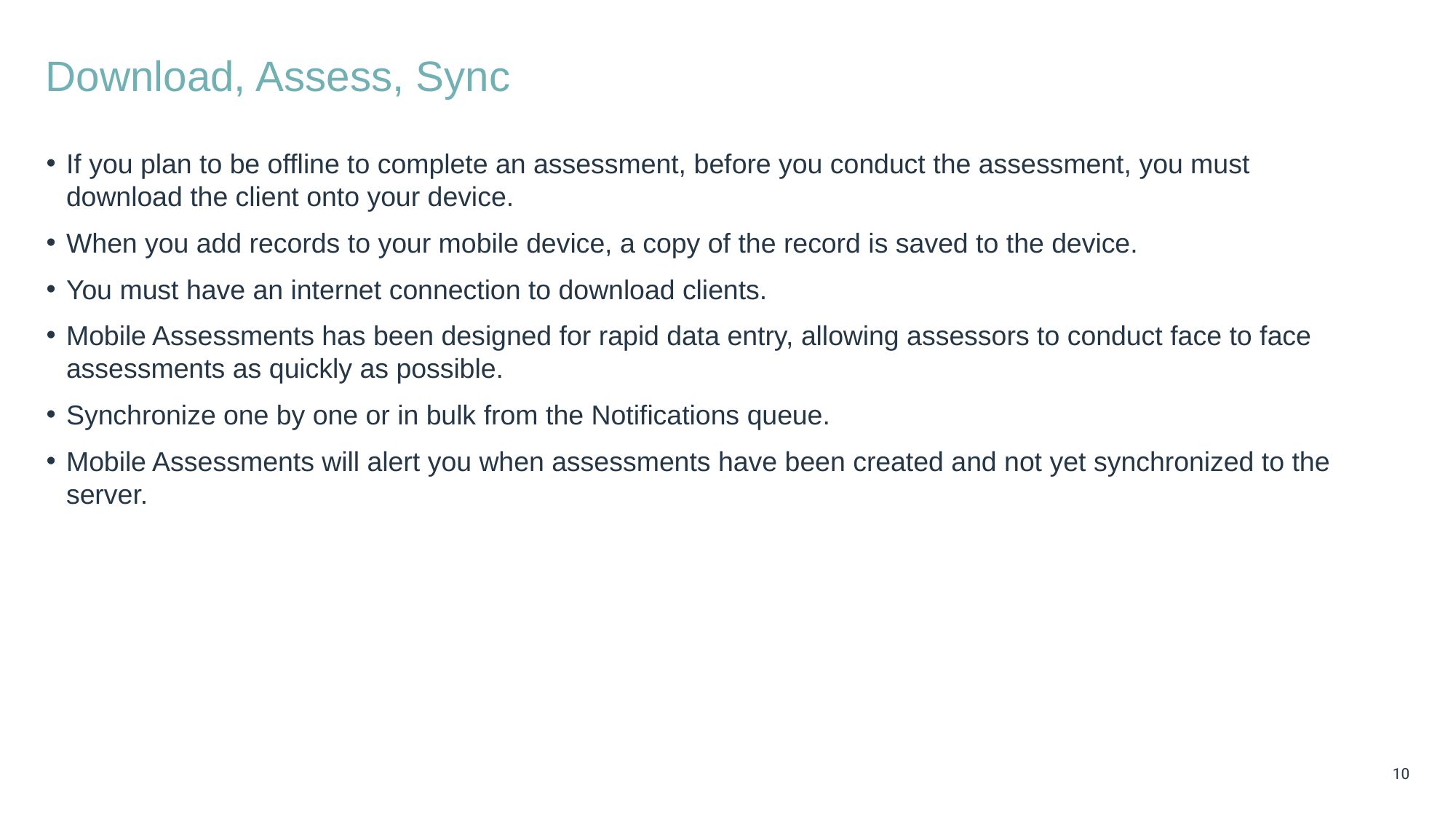

# Download, Assess, Sync
If you plan to be offline to complete an assessment, before you conduct the assessment, you must download the client onto your device.
When you add records to your mobile device, a copy of the record is saved to the device.
You must have an internet connection to download clients.
Mobile Assessments has been designed for rapid data entry, allowing assessors to conduct face to face assessments as quickly as possible.
Synchronize one by one or in bulk from the Notifications queue.
Mobile Assessments will alert you when assessments have been created and not yet synchronized to the server.
10